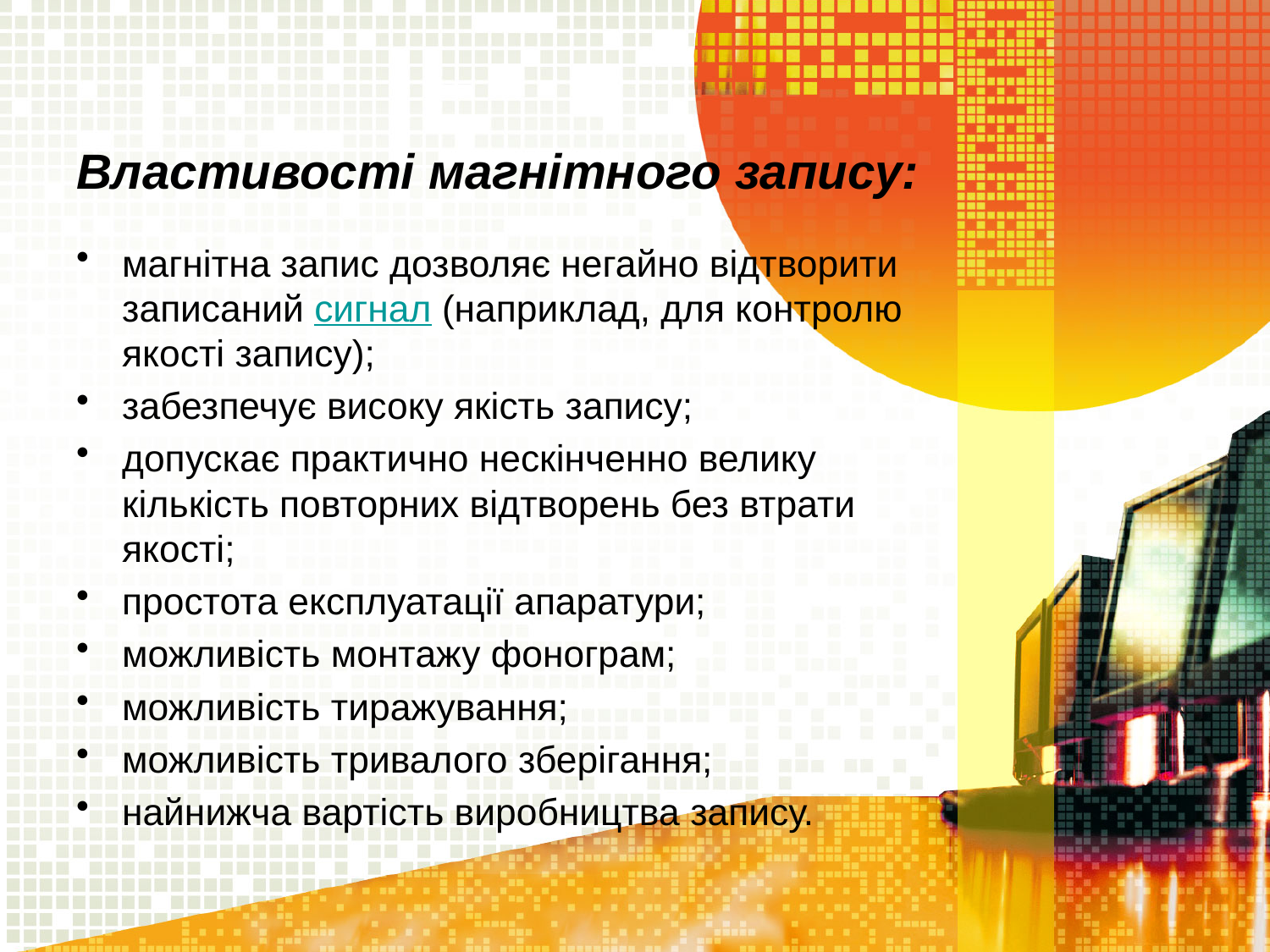

# Властивості магнітного запису:
магнітна запис дозволяє негайно відтворити записаний сигнал (наприклад, для контролю якості запису);
забезпечує високу якість запису;
допускає практично нескінченно велику кількість повторних відтворень без втрати якості;
простота експлуатації апаратури;
можливість монтажу фонограм;
можливість тиражування;
можливість тривалого зберігання;
найнижча вартість виробництва запису.